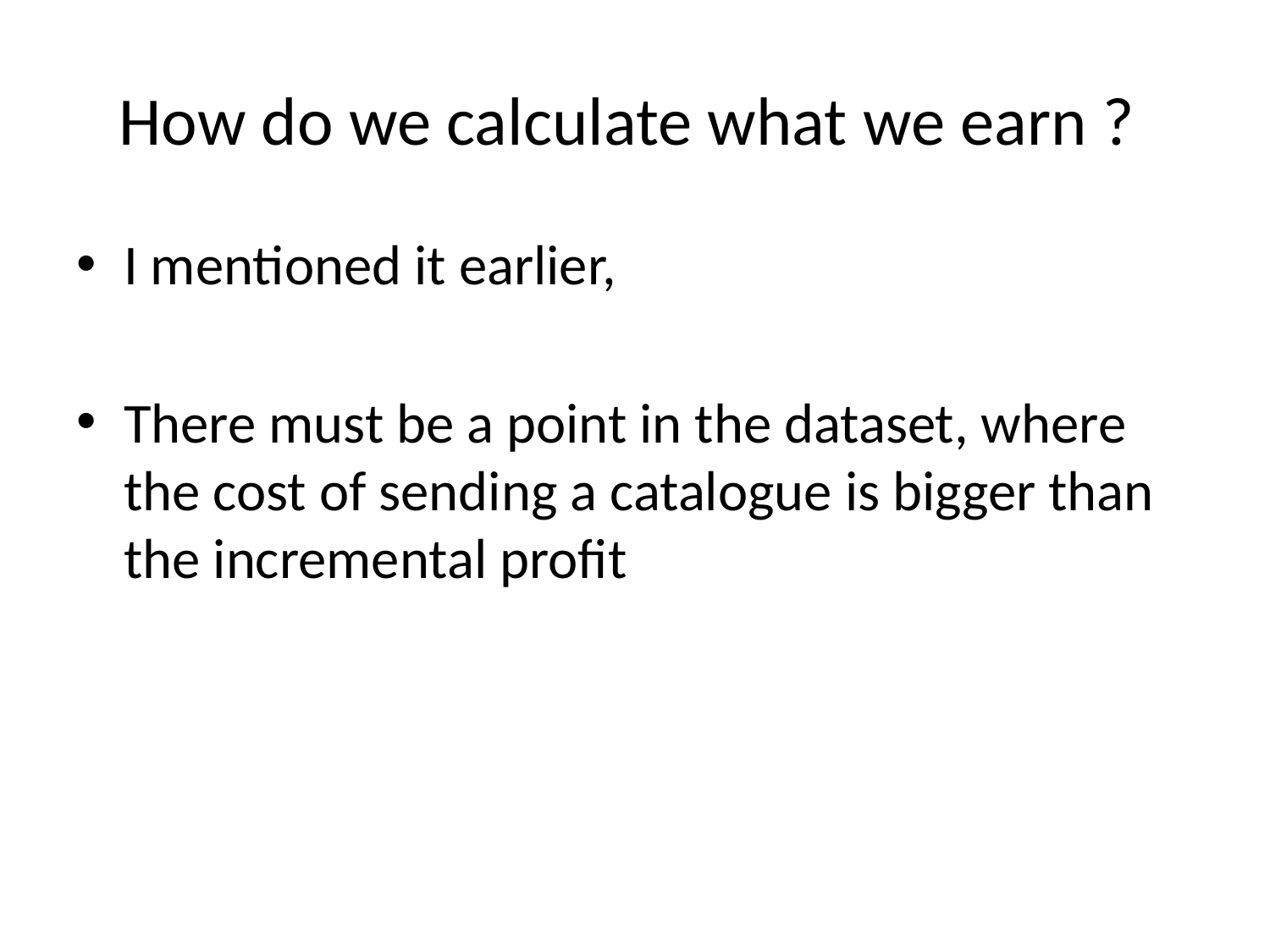

# How do we calculate what we earn ?
I mentioned it earlier,

There must be a point in the dataset, where the cost of sending a catalogue is bigger than the incremental profit